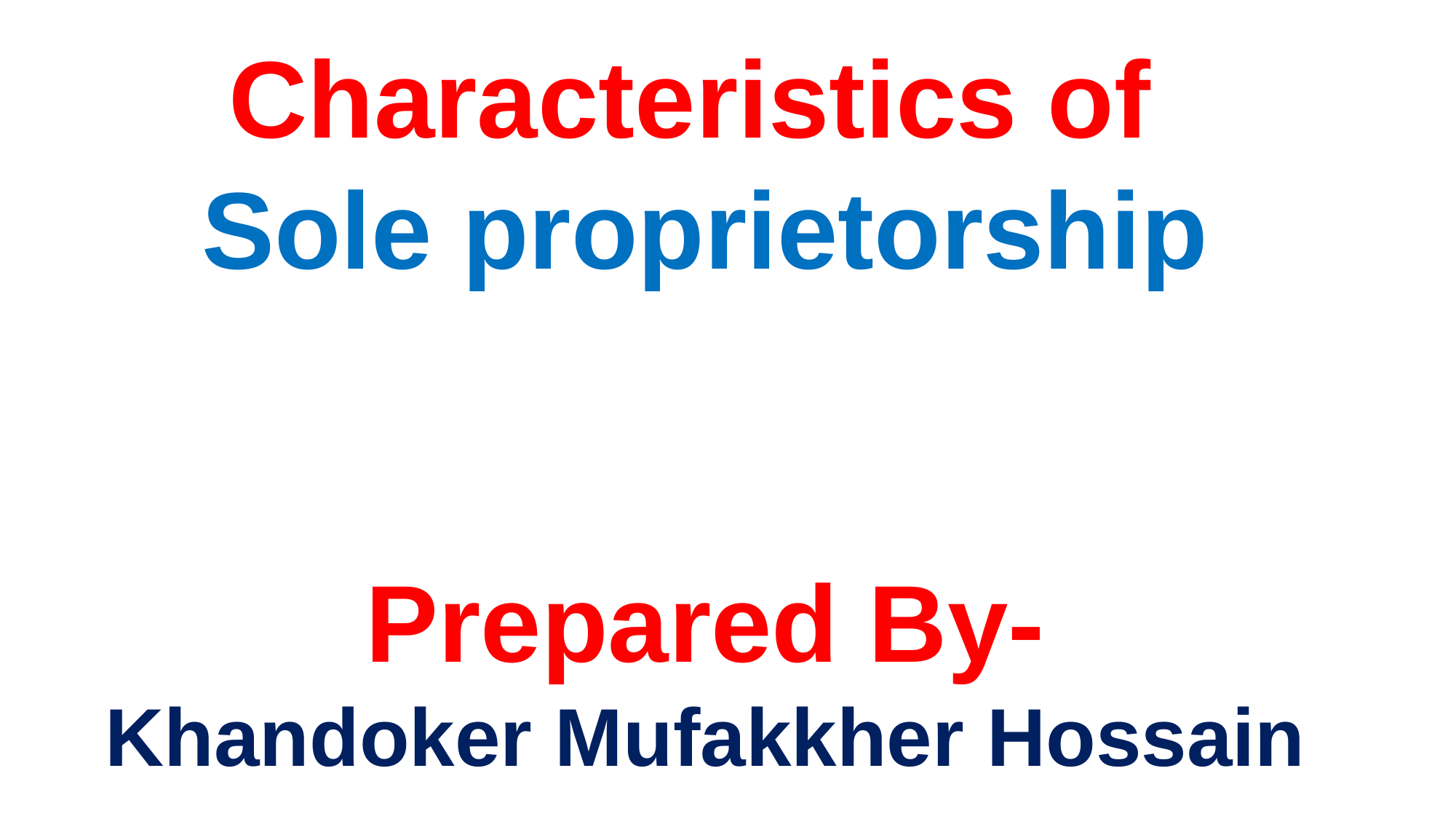

Characteristics of
Sole proprietorship

Prepared By-
Khandoker Mufakkher Hossain